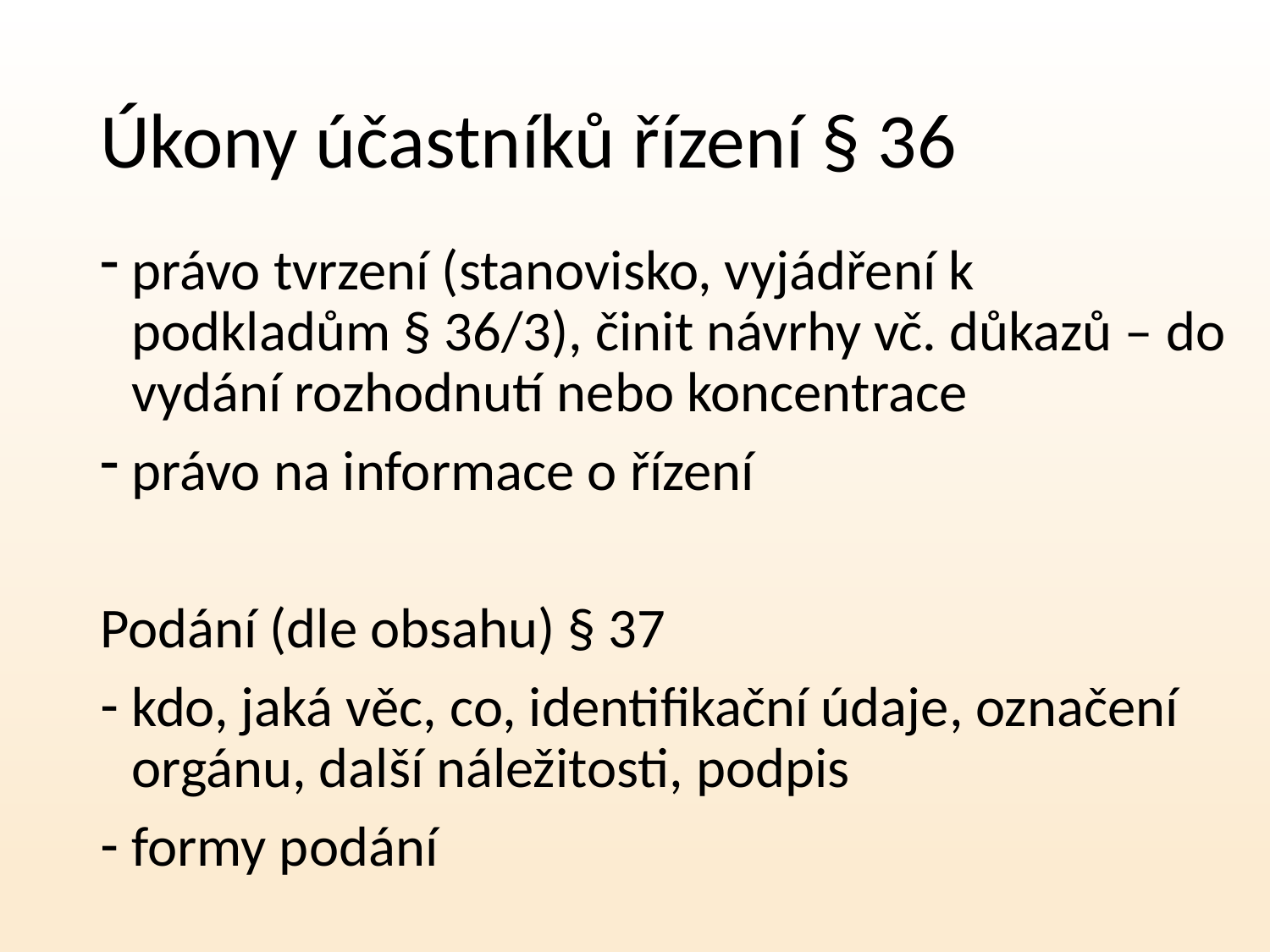

# Úkony účastníků řízení § 36
právo tvrzení (stanovisko, vyjádření k podkladům § 36/3), činit návrhy vč. důkazů – do vydání rozhodnutí nebo koncentrace
právo na informace o řízení

Podání (dle obsahu) § 37
kdo, jaká věc, co, identifikační údaje, označení orgánu, další náležitosti, podpis
formy podání